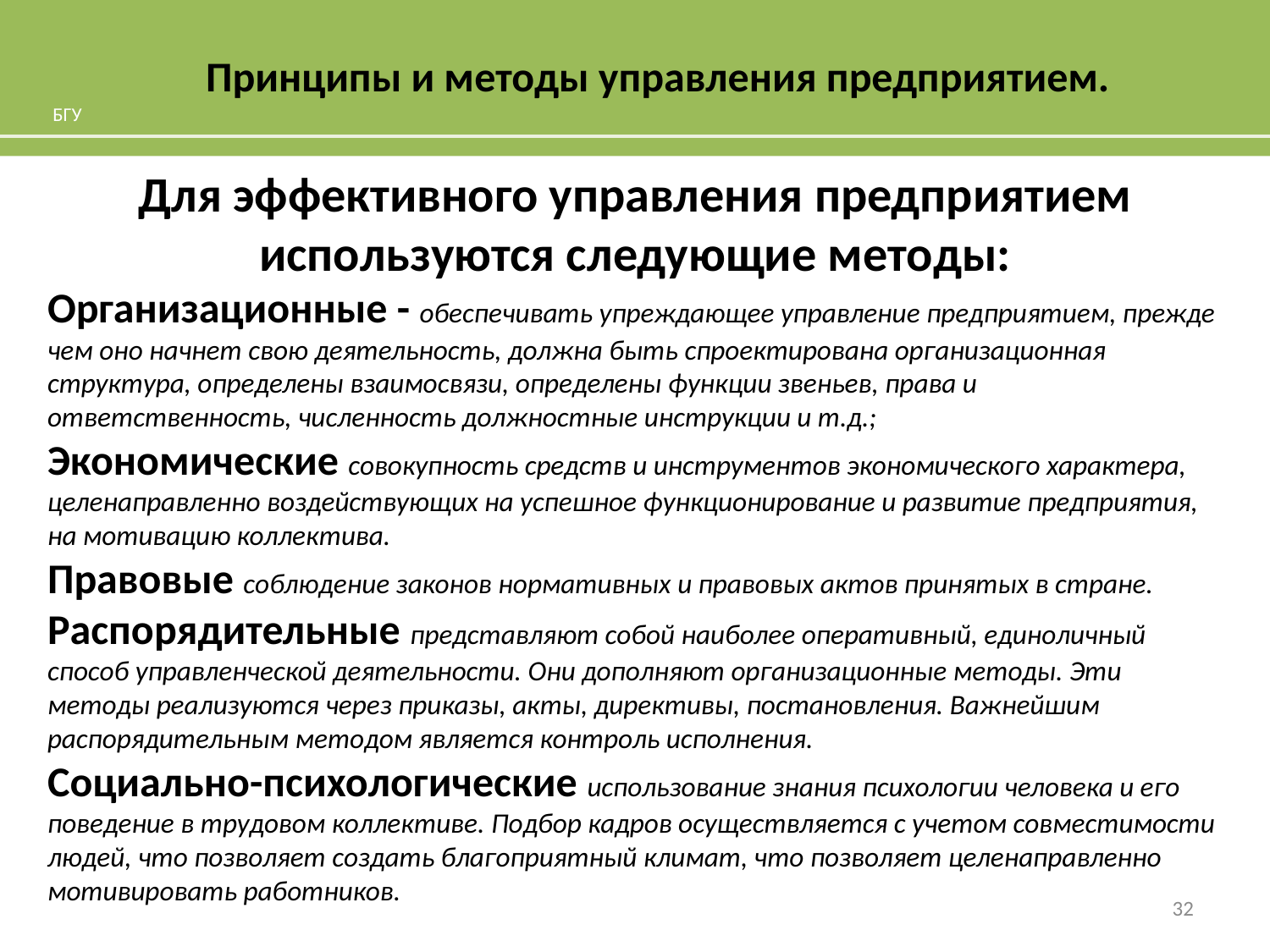

# Принципы и методы управления предприятием.
БГУ
Для эффективного управления предприятием используются следующие методы:
Организационные - обеспечивать упреждающее управление предприятием, прежде чем оно начнет свою деятельность, должна быть спроектирована организационная структура, определены взаимосвязи, определены функции звеньев, права и ответственность, численность должностные инструкции и т.д.;
Экономические совокупность средств и инструментов экономического характера, целенаправленно воздействующих на успешное функционирование и развитие предприятия, на мотивацию коллектива.
Правовые соблюдение законов нормативных и правовых актов принятых в стране.
Распорядительные представляют собой наиболее оперативный, единоличный способ управленческой деятельности. Они дополняют организационные методы. Эти методы реализуются через приказы, акты, директивы, постановления. Важнейшим распорядительным методом является контроль исполнения.
Социально-психологические использование знания психологии человека и его поведение в трудовом коллективе. Подбор кадров осуществляется с учетом совместимости людей, что позволяет создать благоприятный климат, что позволяет целенаправленно мотивировать работников.
32